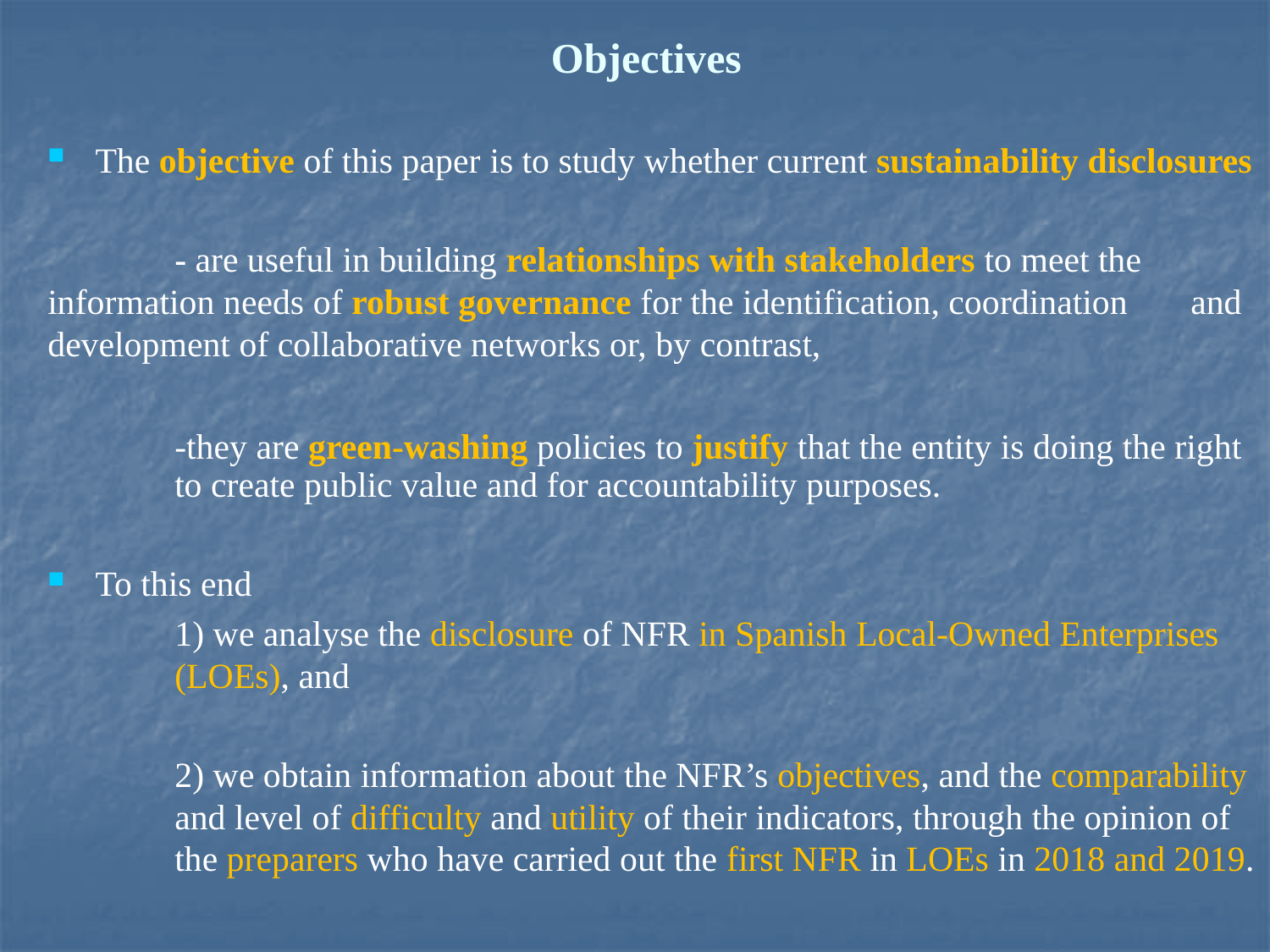

# Objectives

The objective of this paper is to study whether current sustainability disclosures

	- are useful in building relationships with stakeholders to meet the 	information needs of robust governance for the identification, coordination 	and development of collaborative networks or, by contrast,

	-they are green-washing policies to justify that the entity is doing the right 	to create public value and for accountability purposes.

To this end
	1) we analyse the disclosure of NFR in Spanish Local-Owned Enterprises   	(LOEs), and

	2) we obtain information about the NFR’s objectives, and the comparability 	and level of difficulty and utility of their indicators, through the opinion of 	the preparers who have carried out the first NFR in LOEs in 2018 and 2019.